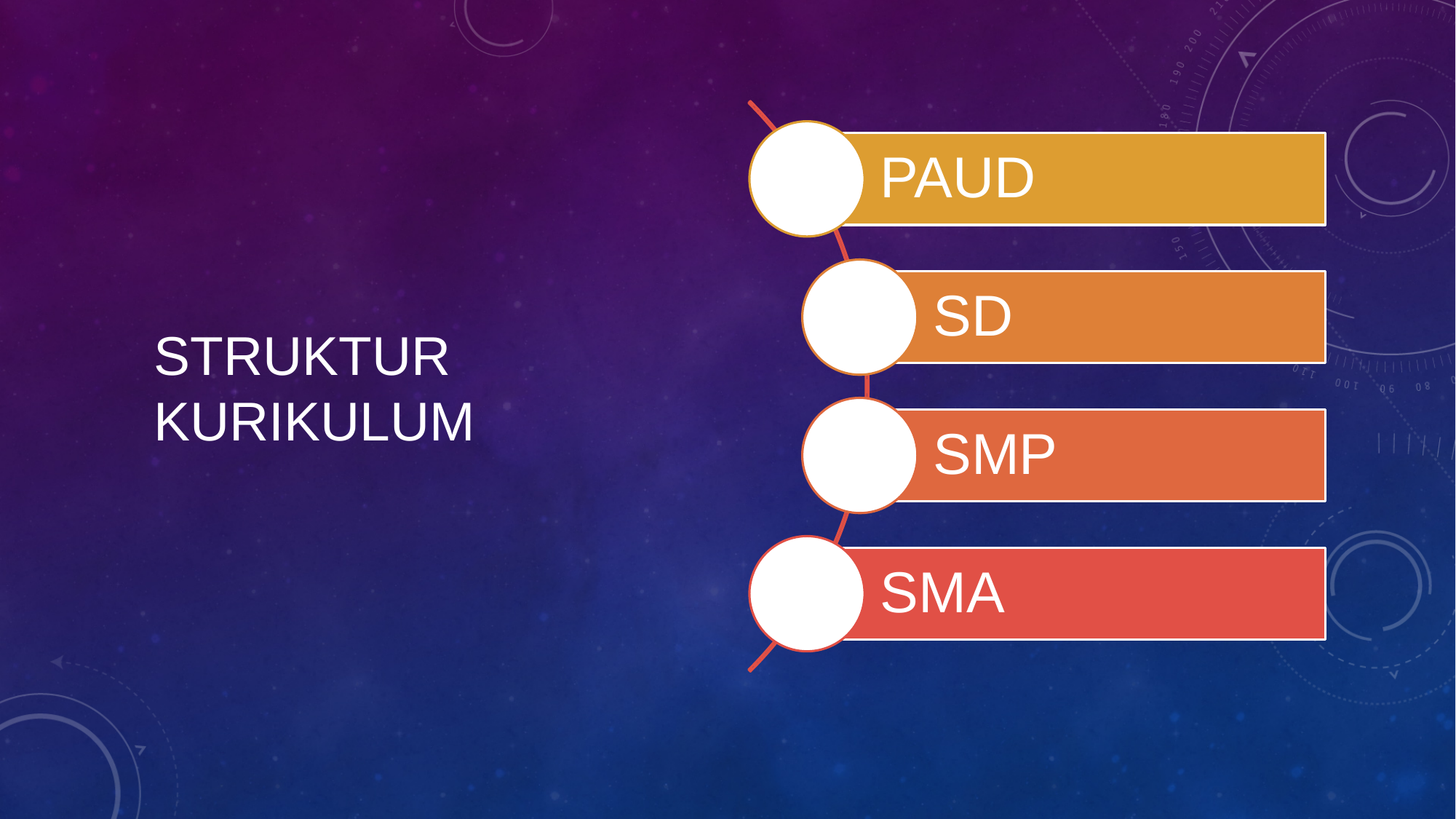

PAUD

SD

SMP

SMA
# STRUKTUR KURIKULUM